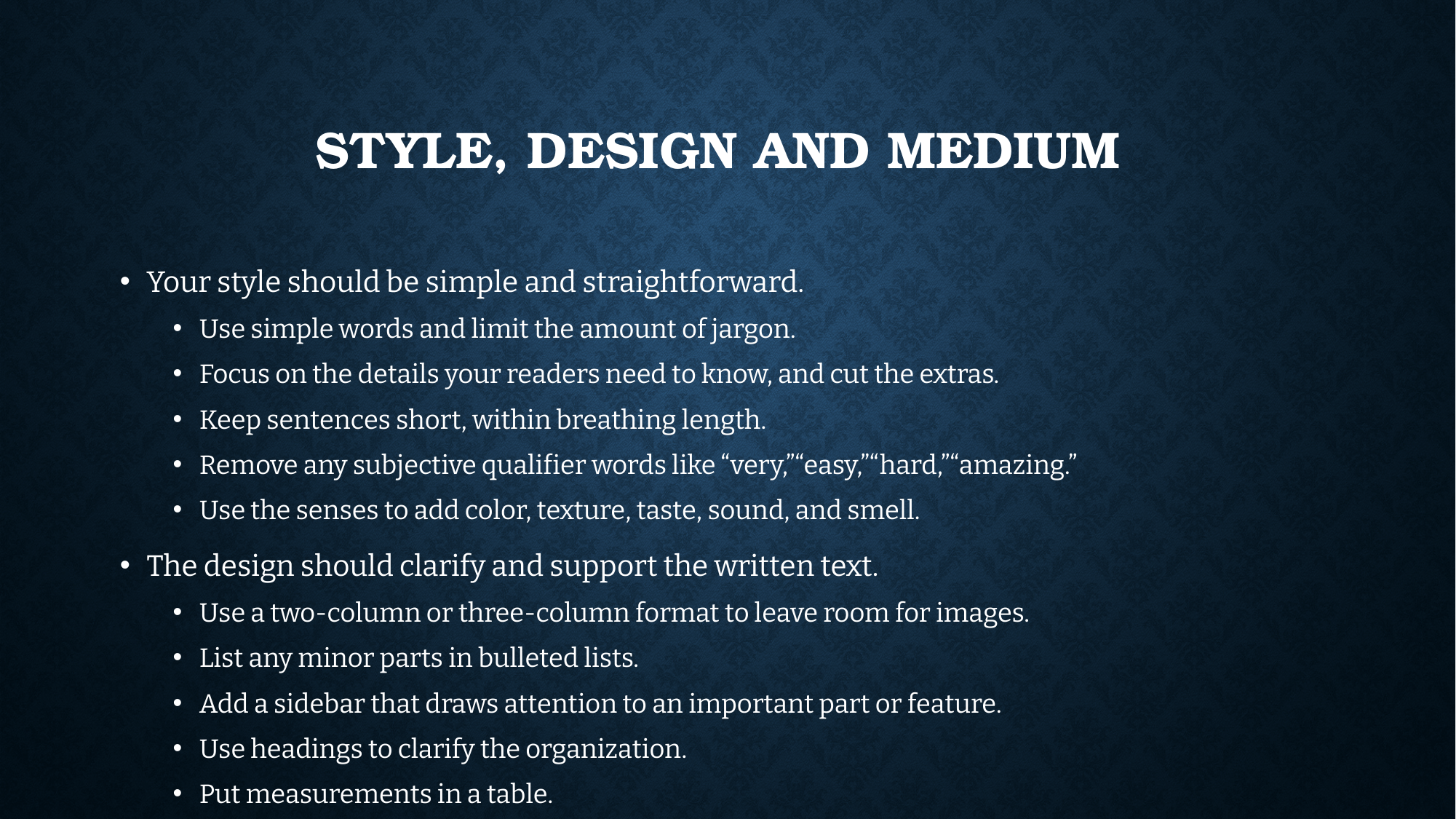

# Style, design and medium
Your style should be simple and straightforward.
Use simple words and limit the amount of jargon.
Focus on the details your readers need to know, and cut the extras.
Keep sentences short, within breathing length.
Remove any subjective qualifier words like “very,”“easy,”“hard,”“amazing.”
Use the senses to add color, texture, taste, sound, and smell.
The design should clarify and support the written text.
Use a two-column or three-column format to leave room for images.
List any minor parts in bulleted lists.
Add a sidebar that draws attention to an important part or feature.
Use headings to clarify the organization.
Put measurements in a table.